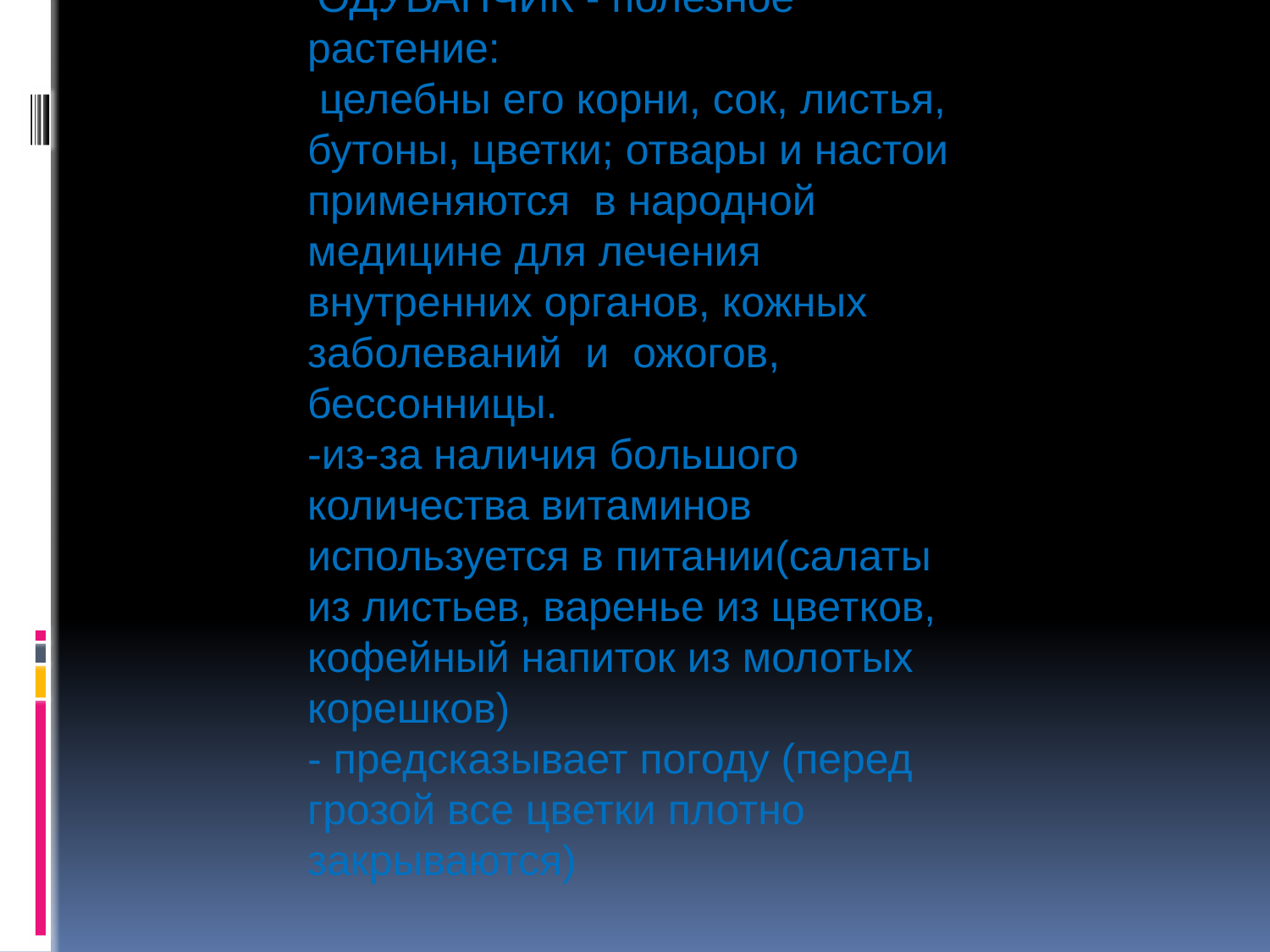

ОДУВАНЧИК - полезное растение:
 целебны его корни, сок, листья, бутоны, цветки; отвары и настои применяются  в народной  медицине для лечения внутренних органов, кожных заболеваний  и  ожогов, бессонницы.
-из-за наличия большого количества витаминов используется в питании(салаты из листьев, варенье из цветков, кофейный напиток из молотых корешков)
- предсказывает погоду (перед грозой все цветки плотно закрываются)